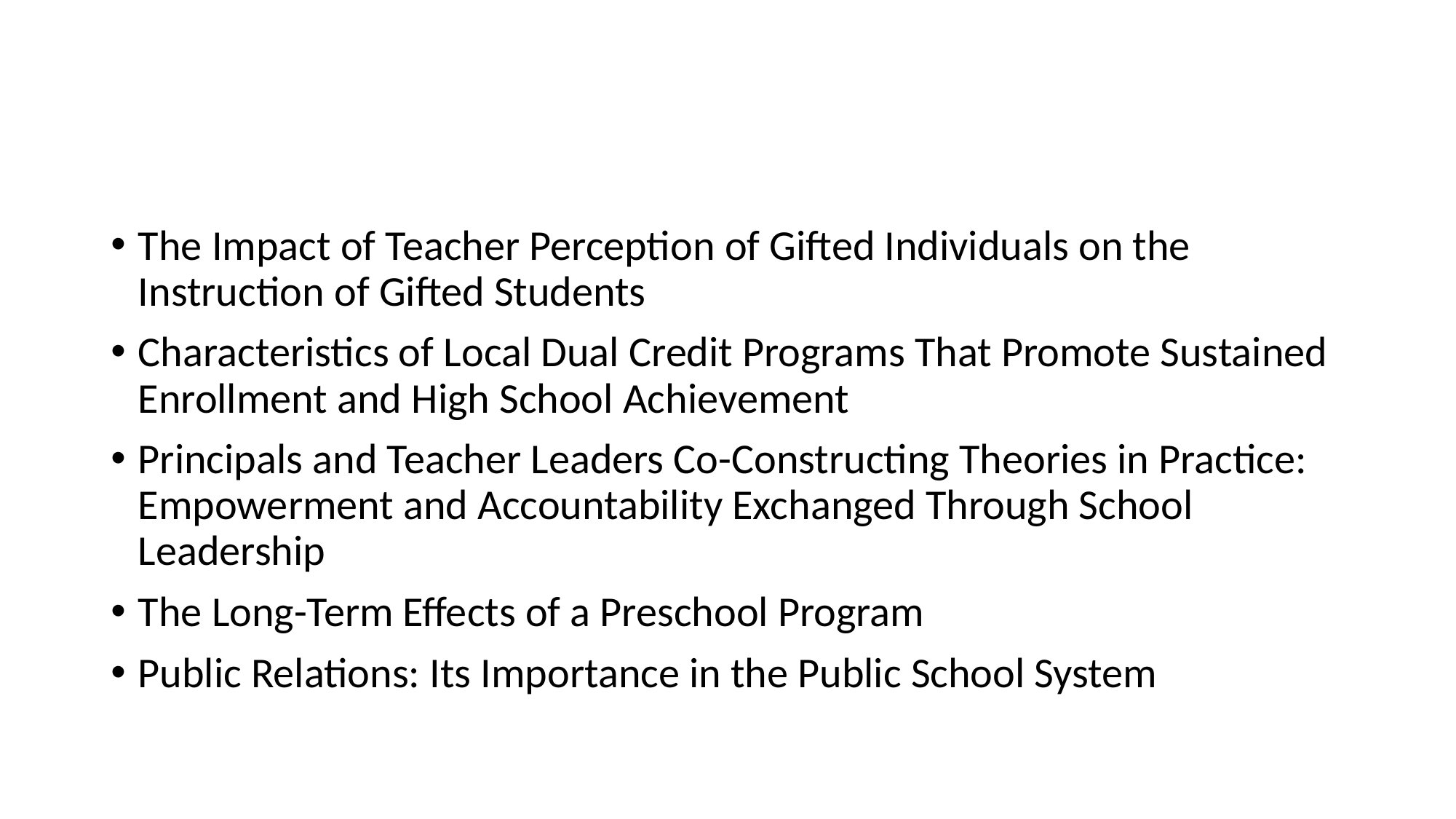

The Impact of Teacher Perception of Gifted Individuals on the Instruction of Gifted Students
Characteristics of Local Dual Credit Programs That Promote Sustained Enrollment and High School Achievement
Principals and Teacher Leaders Co-Constructing Theories in Practice: Empowerment and Accountability Exchanged Through School Leadership
The Long-Term Effects of a Preschool Program
Public Relations: Its Importance in the Public School System